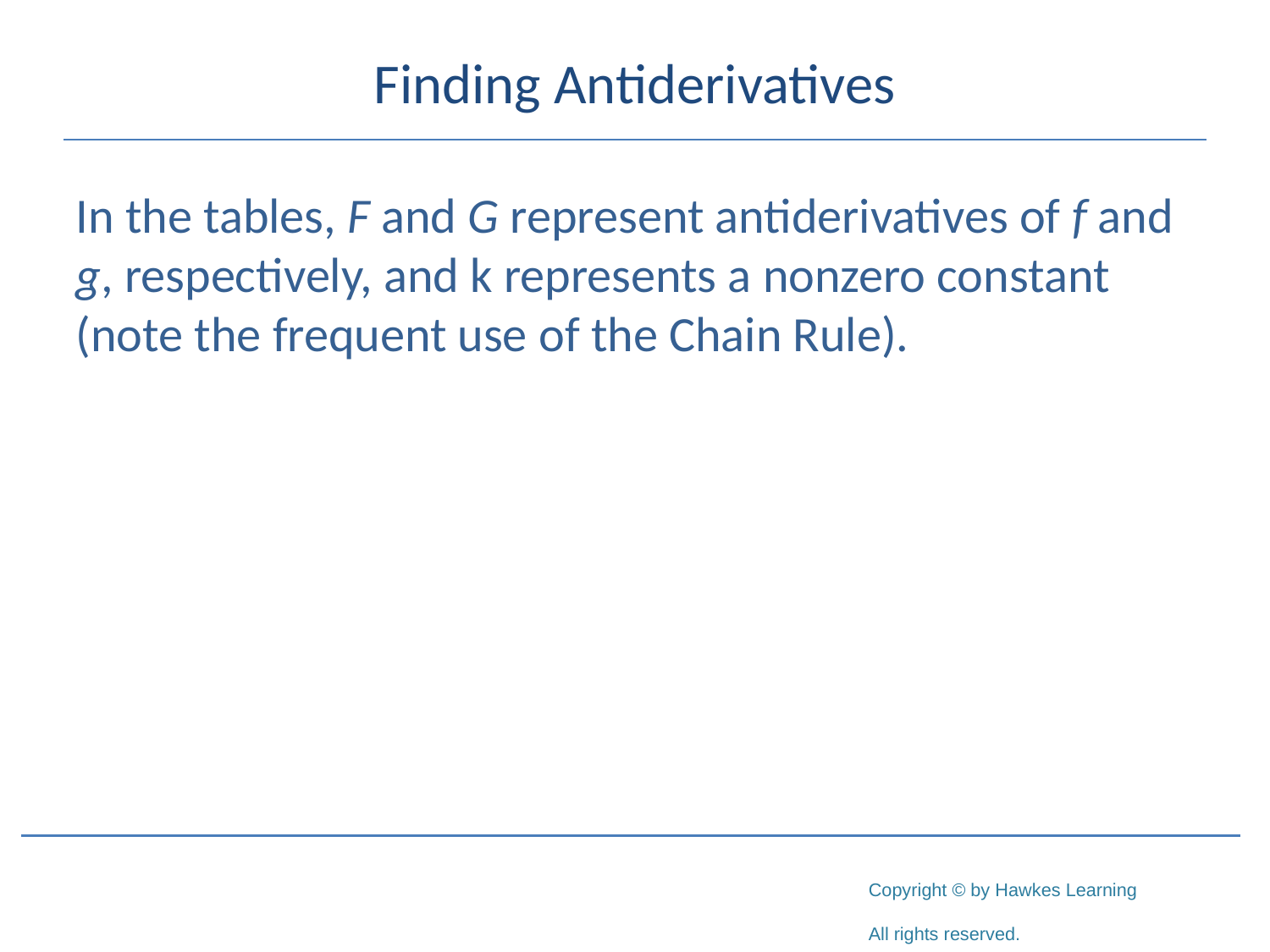

# Finding Antiderivatives
In the tables, F and G represent antiderivatives of f and g, respectively, and k represents a nonzero constant (note the frequent use of the Chain Rule).